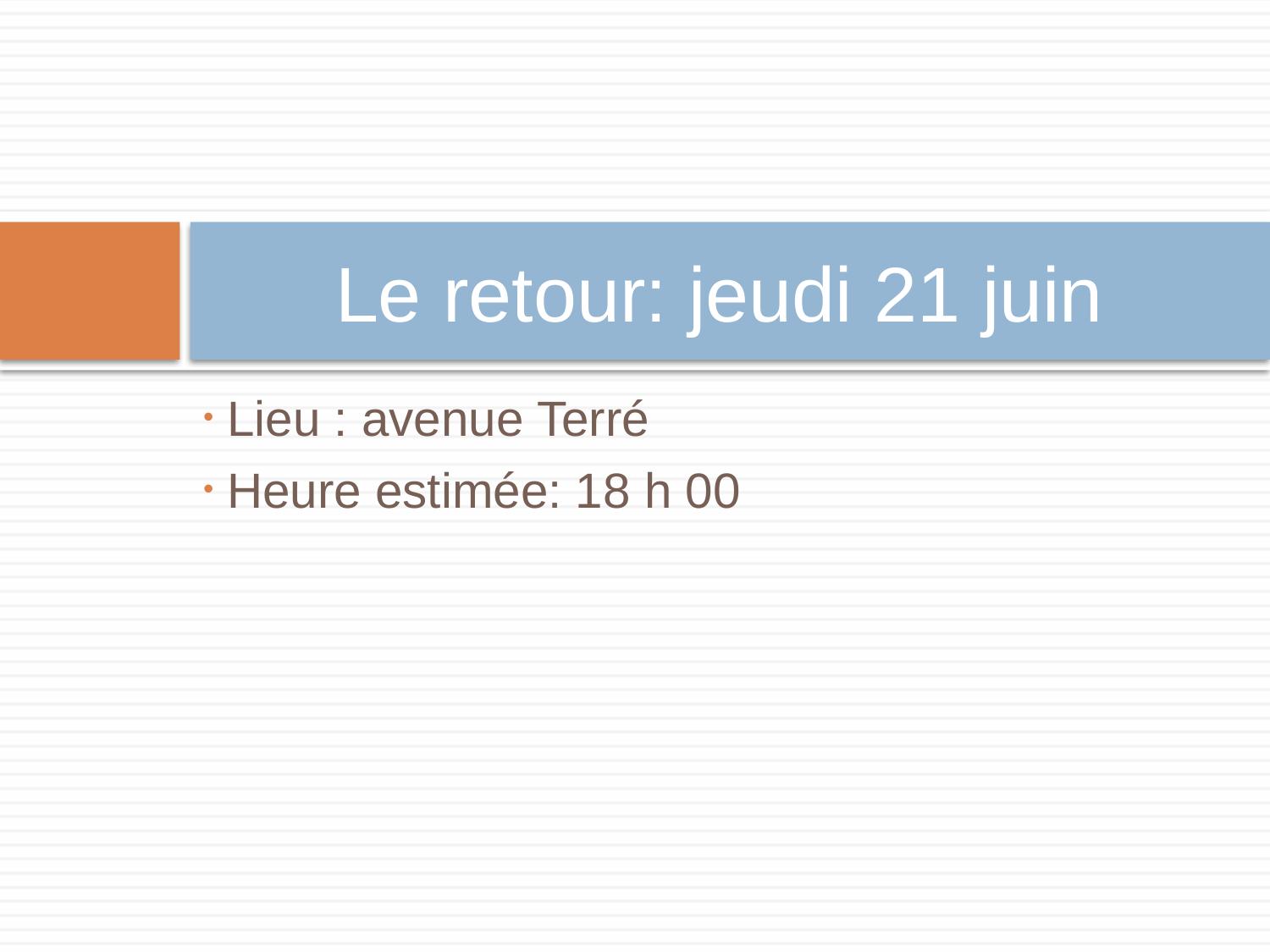

# Le retour: jeudi 21 juin
 Lieu : avenue Terré
 Heure estimée: 18 h 00